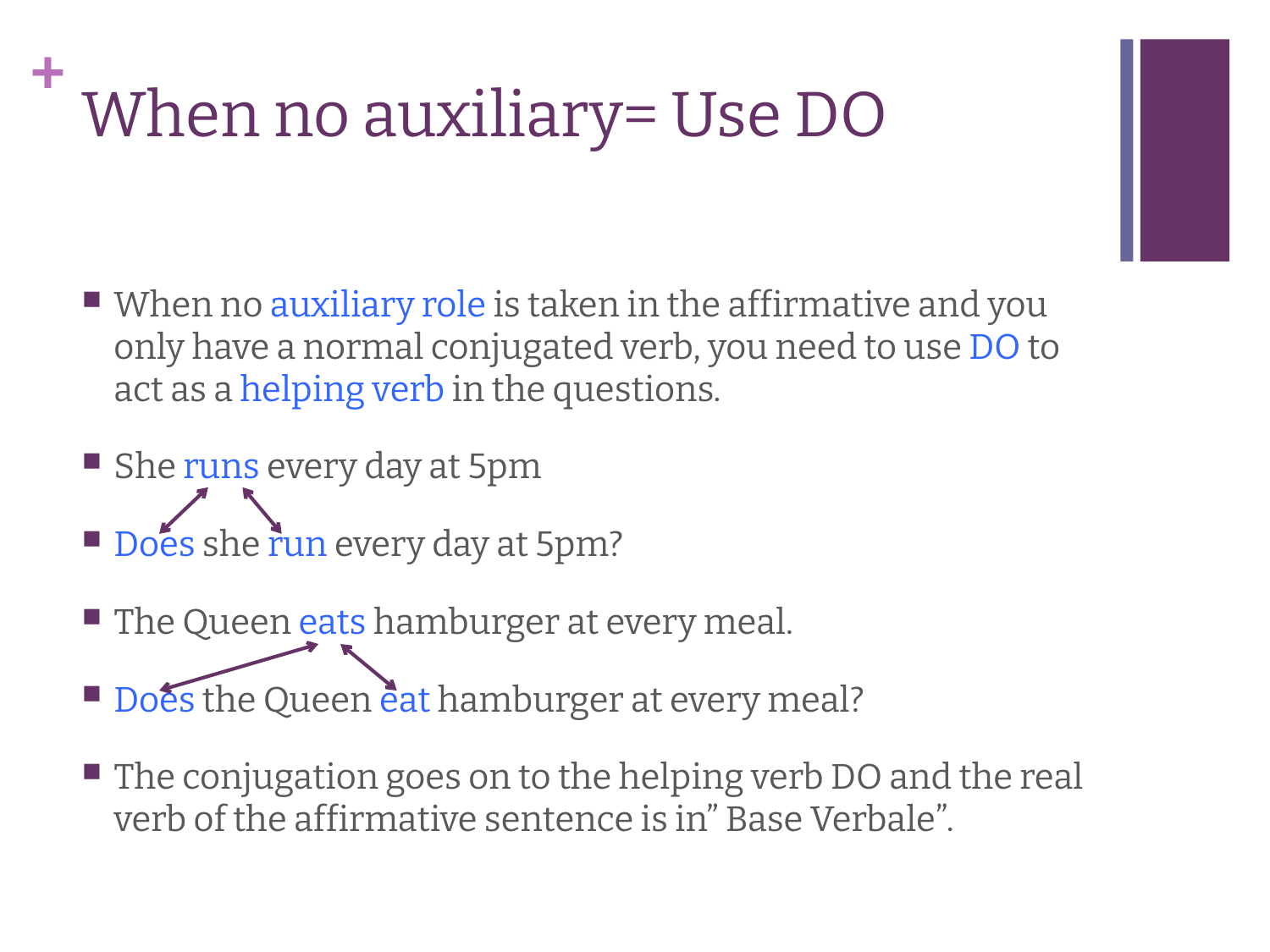

# When no auxiliary= Use DO
When no auxiliary role is taken in the affirmative and you only have a normal conjugated verb, you need to use DO to act as a helping verb in the questions.
She runs every day at 5pm
Does she run every day at 5pm?
The Queen eats hamburger at every meal.
Does the Queen eat hamburger at every meal?
The conjugation goes on to the helping verb DO and the real verb of the affirmative sentence is in” Base Verbale”.